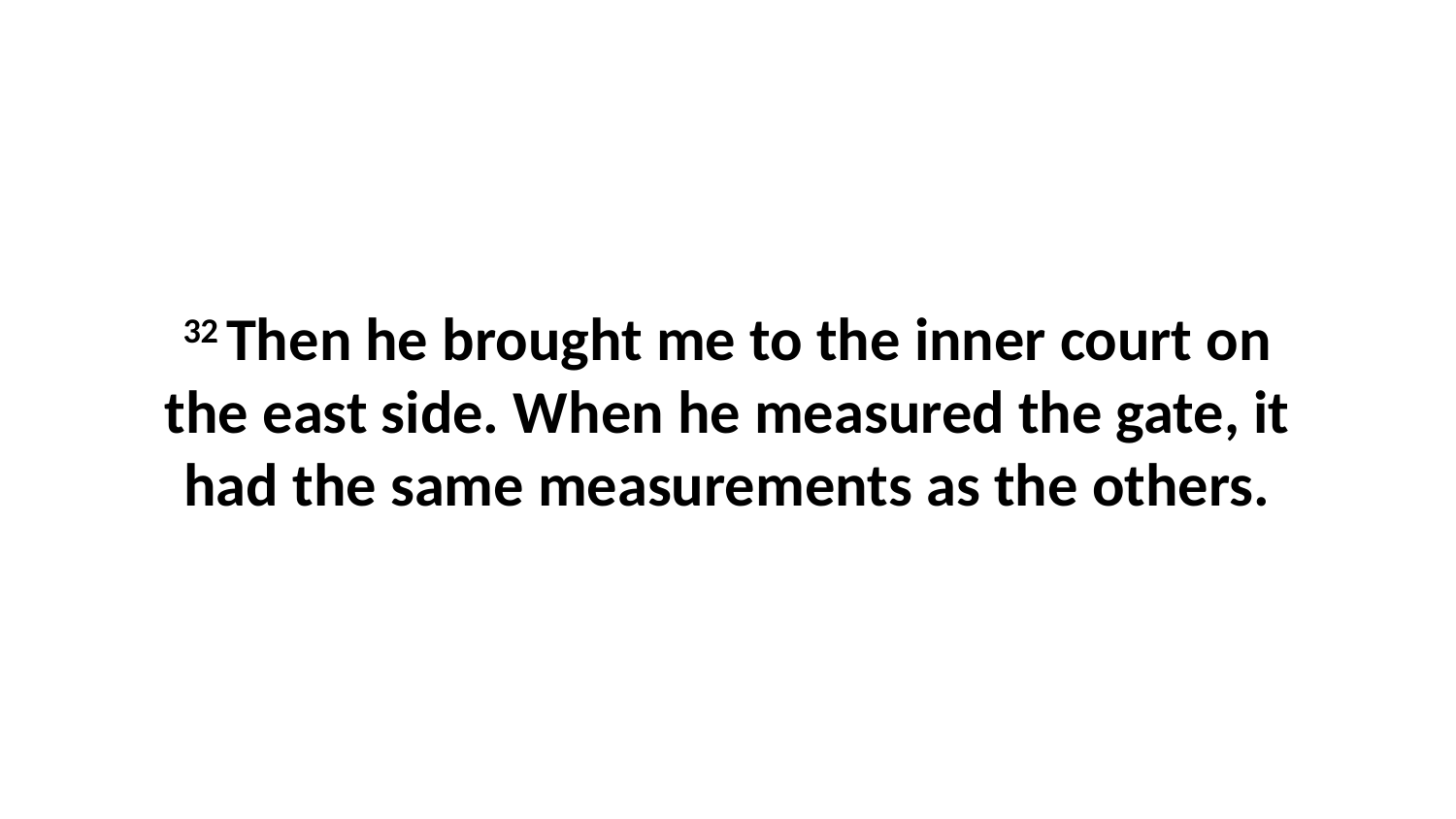

32 Then he brought me to the inner court on the east side. When he measured the gate, it had the same measurements as the others.